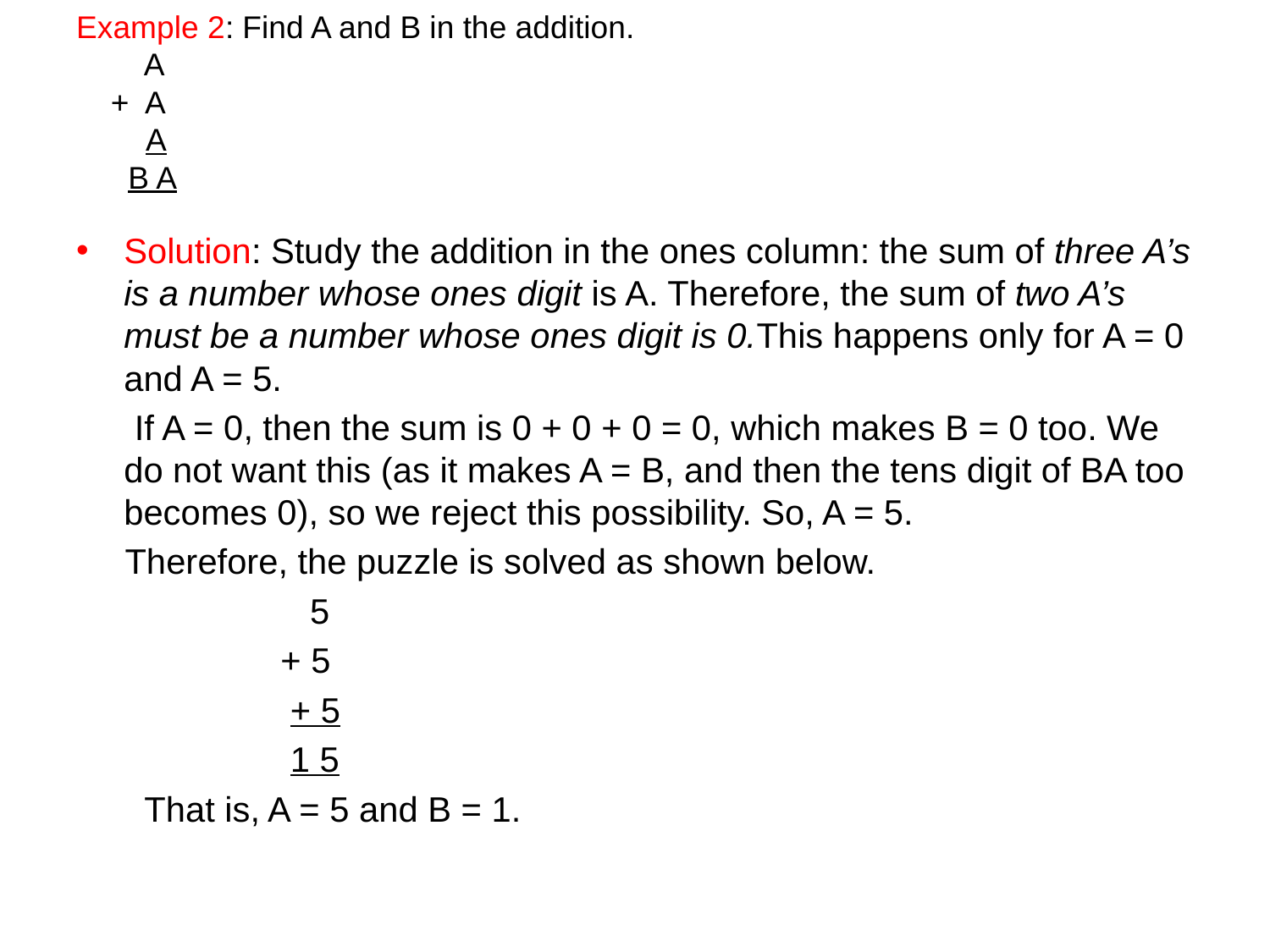

# Example 2: Find A and B in the addition. A +  A A B A
Solution: Study the addition in the ones column: the sum of three A’s is a number whose ones digit is A. Therefore, the sum of two A’s must be a number whose ones digit is 0.This happens only for A = 0 and A = 5.
      If A = 0, then the sum is 0 + 0 + 0 = 0, which makes B = 0 too. We do not want this (as it makes A = B, and then the tens digit of BA too becomes 0), so we reject this possibility. So, A = 5.
     Therefore, the puzzle is solved as shown below.
                        5
                     + 5
                      + 5
                      1 5
       That is, A = 5 and B = 1.